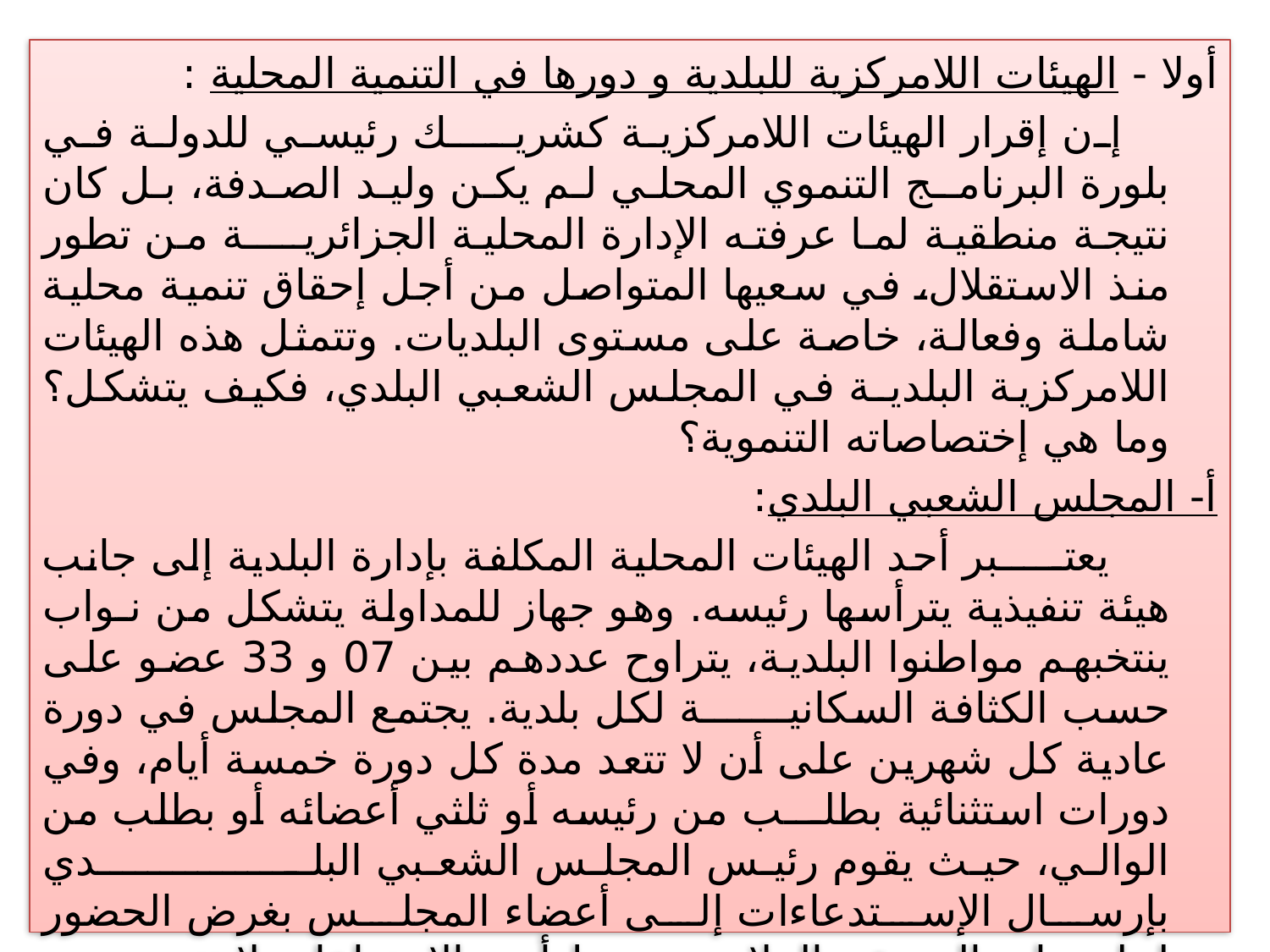

أولا - الهيئات اللامركزية للبلدية و دورها في التنمية المحلية :
       إن إقرار الهيئات اللامركزية كشريــــك رئيسي للدولة في بلورة البرنامـج التنموي المحلي لم يكن وليد الصدفة، بل كان نتيجة منطقية لما عرفته الإدارة المحلية الجزائريــــة من تطور منذ الاستقلال، في سعيها المتواصل من أجل إحقاق تنمية محلية شاملة وفعالة، خاصة على مستوى البلديات. وتتمثل هذه الهيئات اللامركزية البلديـة في المجلس الشعبي البلدي، فكيف يتشكل؟ وما هي إختصاصاته التنموية؟
أ- المجلس الشعبي البلدي:
        يعتـــــبر أحد الهيئات المحلية المكلفة بإدارة البلدية إلى جانب هيئة تنفيذية يترأسها رئيسه. وهو جهاز للمداولة يتشكل من نـواب ينتخبهم مواطنوا البلدية، يتراوح عددهم بين 07 و 33 عضو على حسب الكثافة السكانيـــــــة لكل بلدية. يجتمع المجلس في دورة عادية كل شهرين على أن لا تتعد مدة كل دورة خمسة أيام، وفي دورات استثنائية بطلـــب من رئيسه أو ثلثي أعضائه أو بطلب من الوالي، حيث يقوم رئيس المجلس الشعبي البلــــــــــــــــدي بإرسال الإستدعاءات إلى أعضاء المجلس بغرض الحضور لجلسات الدورة، والملاحـــــــظ أن الاجتماعات لا تتم بعد الإستدعاء الأول إلا إذا حضرها الأغلبية المطلقة للأعضاء، وفي حالة عدم تحقيق هذا النصاب، ترسل إستدعاء ثاني بفارق زمني بينهما يقدر بخمسة أيام على الأقل، وبعـــد هذا الإستدعاء يعقد الاجتماع مهما كان عدد الحاضرين.